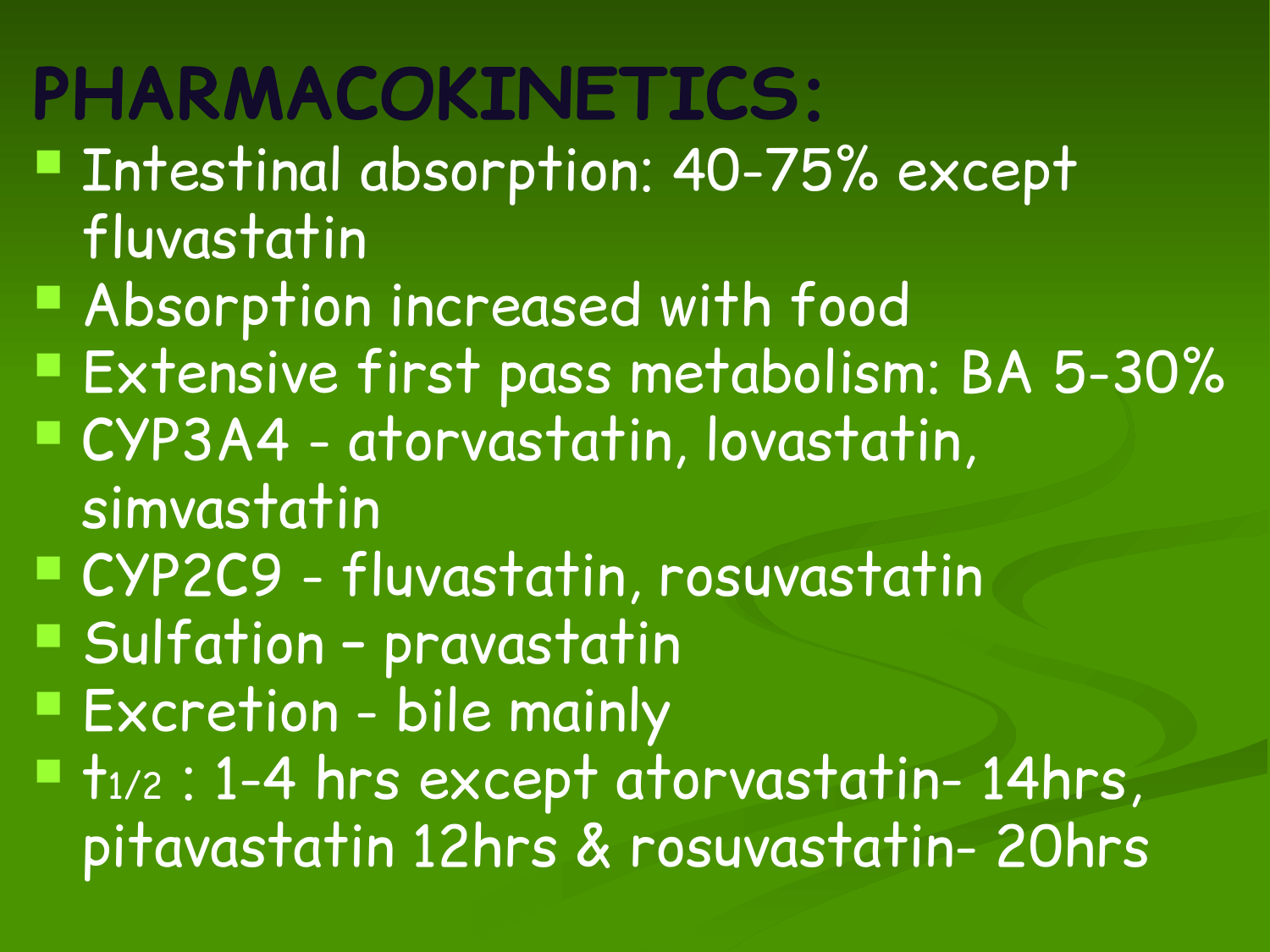

PHARMACOKINETICS:
Intestinal absorption: 40-75% except fluvastatin
Absorption increased with food
Extensive first pass metabolism: BA 5-30%
CYP3A4 - atorvastatin, lovastatin, simvastatin
CYP2C9 - fluvastatin, rosuvastatin
Sulfation – pravastatin
Excretion - bile mainly
t1/2 : 1-4 hrs except atorvastatin- 14hrs, pitavastatin 12hrs & rosuvastatin- 20hrs